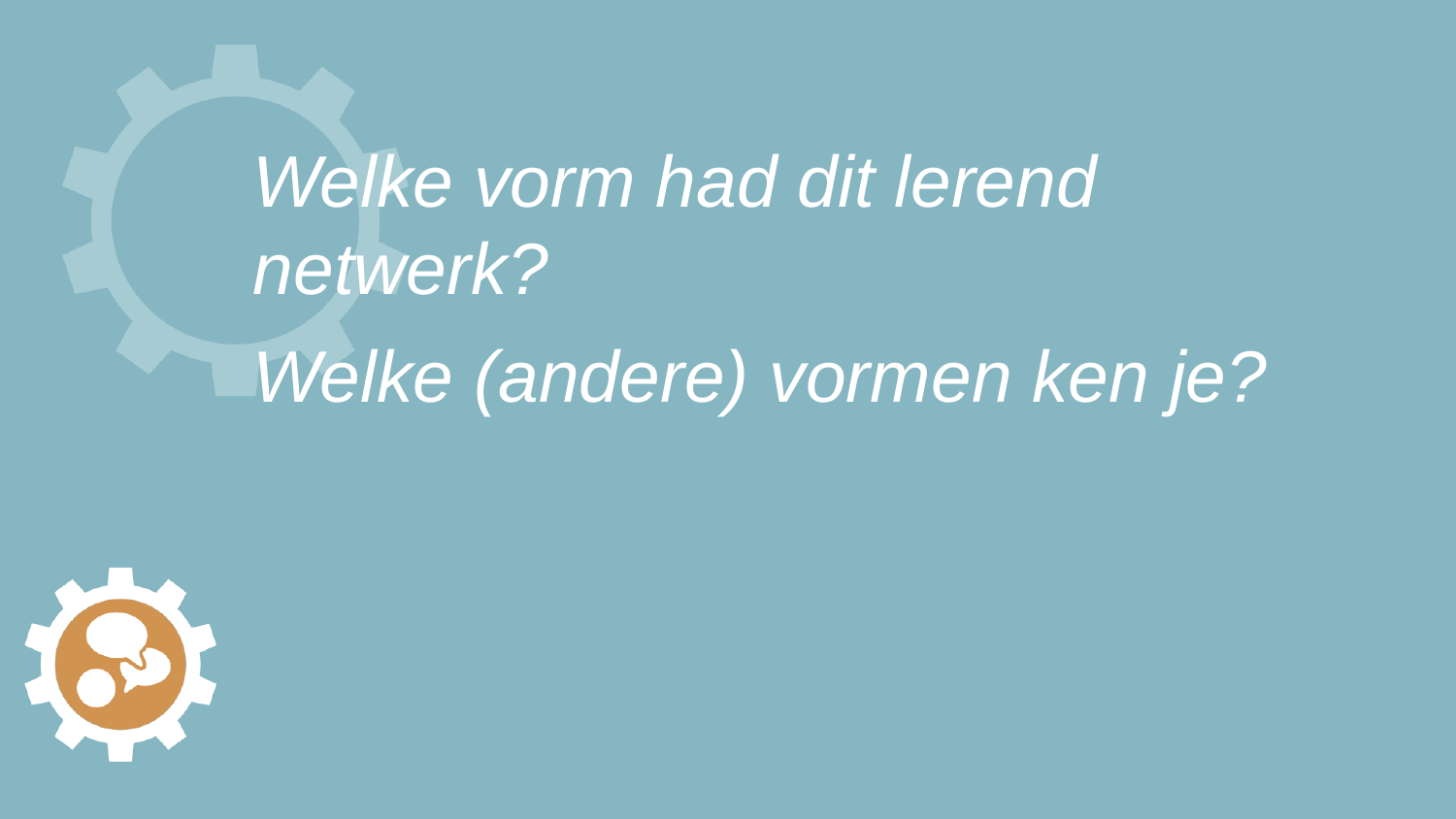

# Welke vorm had dit lerend netwerk?
Welke (andere) vormen ken je?